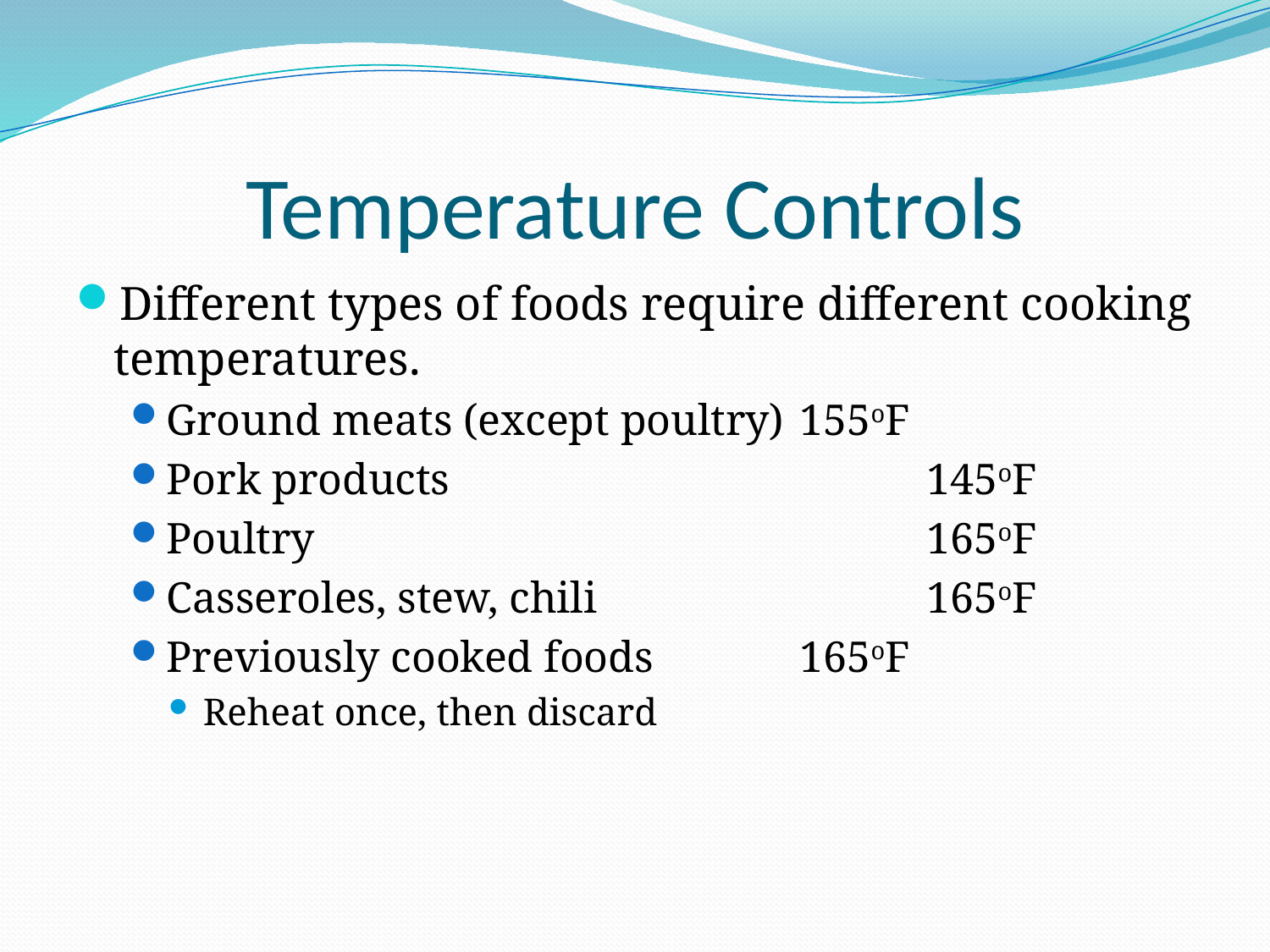

# Temperature Controls
Different types of foods require different cooking temperatures.
Ground meats (except poultry)	155oF
Pork products 				145oF
Poultry 					165oF
Casseroles, stew, chili			165oF
Previously cooked foods		165oF
Reheat once, then discard